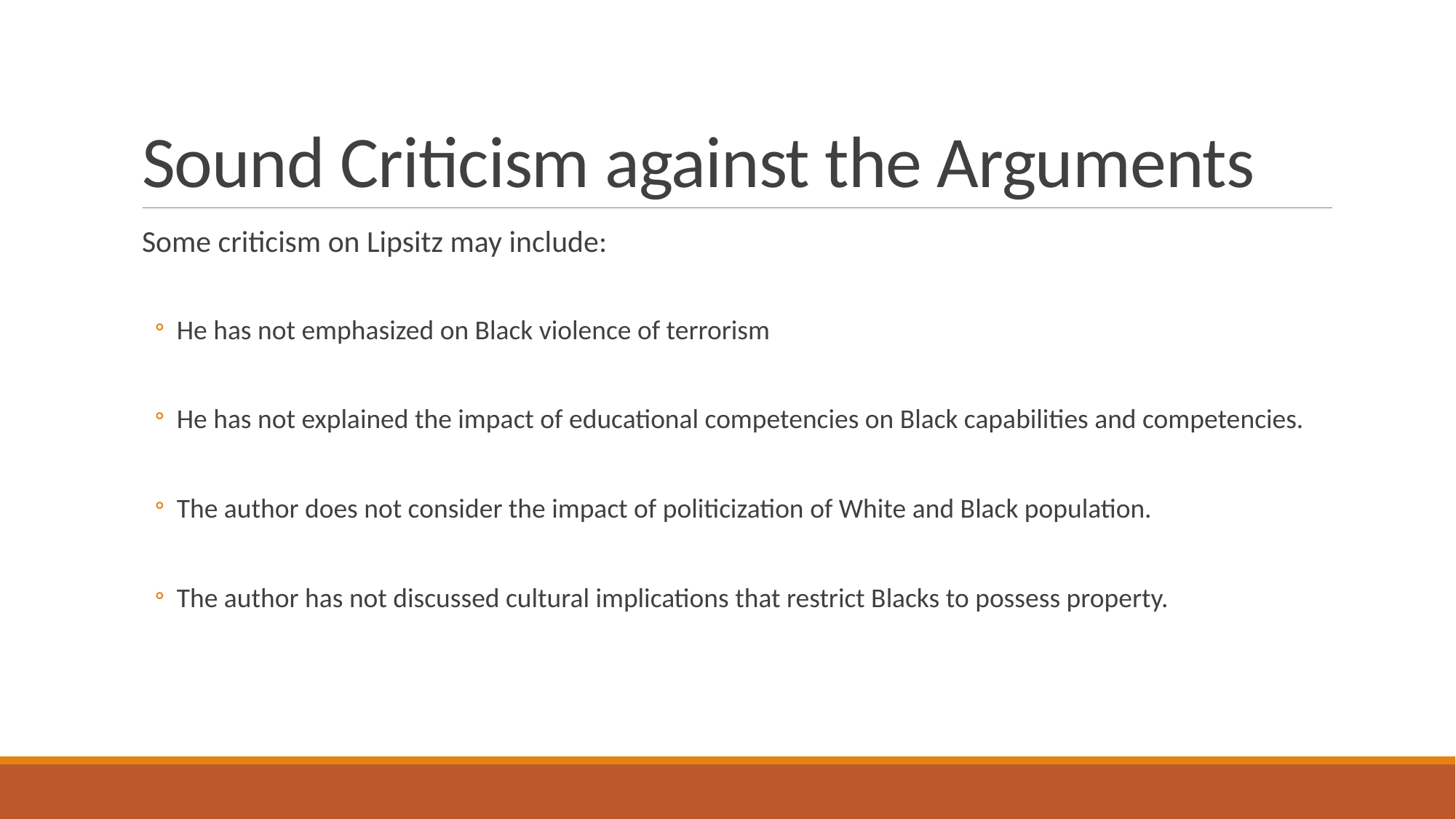

# Sound Criticism against the Arguments
Some criticism on Lipsitz may include:

He has not emphasized on Black violence of terrorism

He has not explained the impact of educational competencies on Black capabilities and competencies.

The author does not consider the impact of politicization of White and Black population.

The author has not discussed cultural implications that restrict Blacks to possess property.